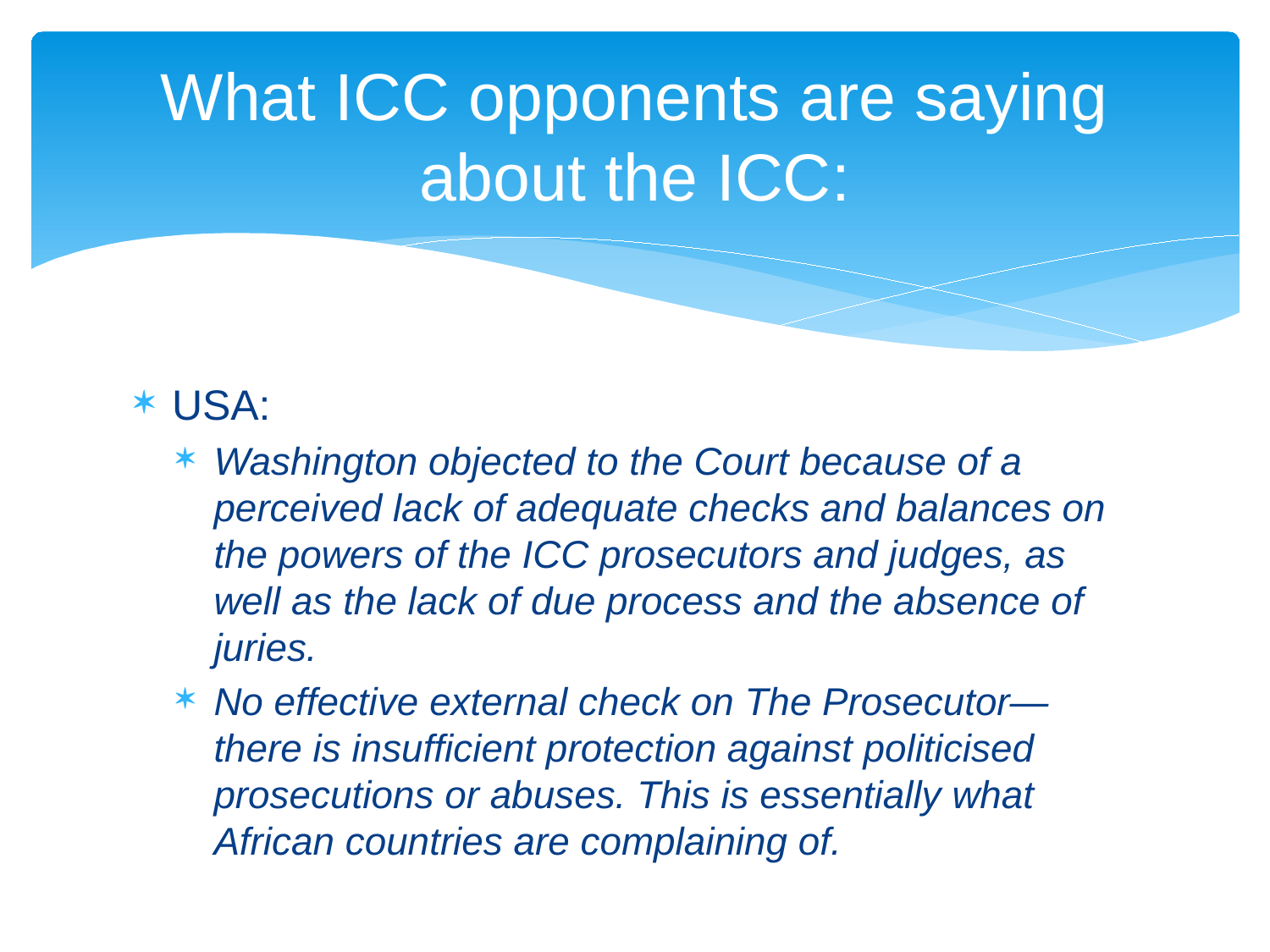

# What ICC opponents are saying about the ICC:
USA:
Washington objected to the Court because of a perceived lack of adequate checks and balances on the powers of the ICC prosecutors and judges, as well as the lack of due process and the absence of juries.
No effective external check on The Prosecutor—there is insufficient protection against politicised prosecutions or abuses. This is essentially what African countries are complaining of.